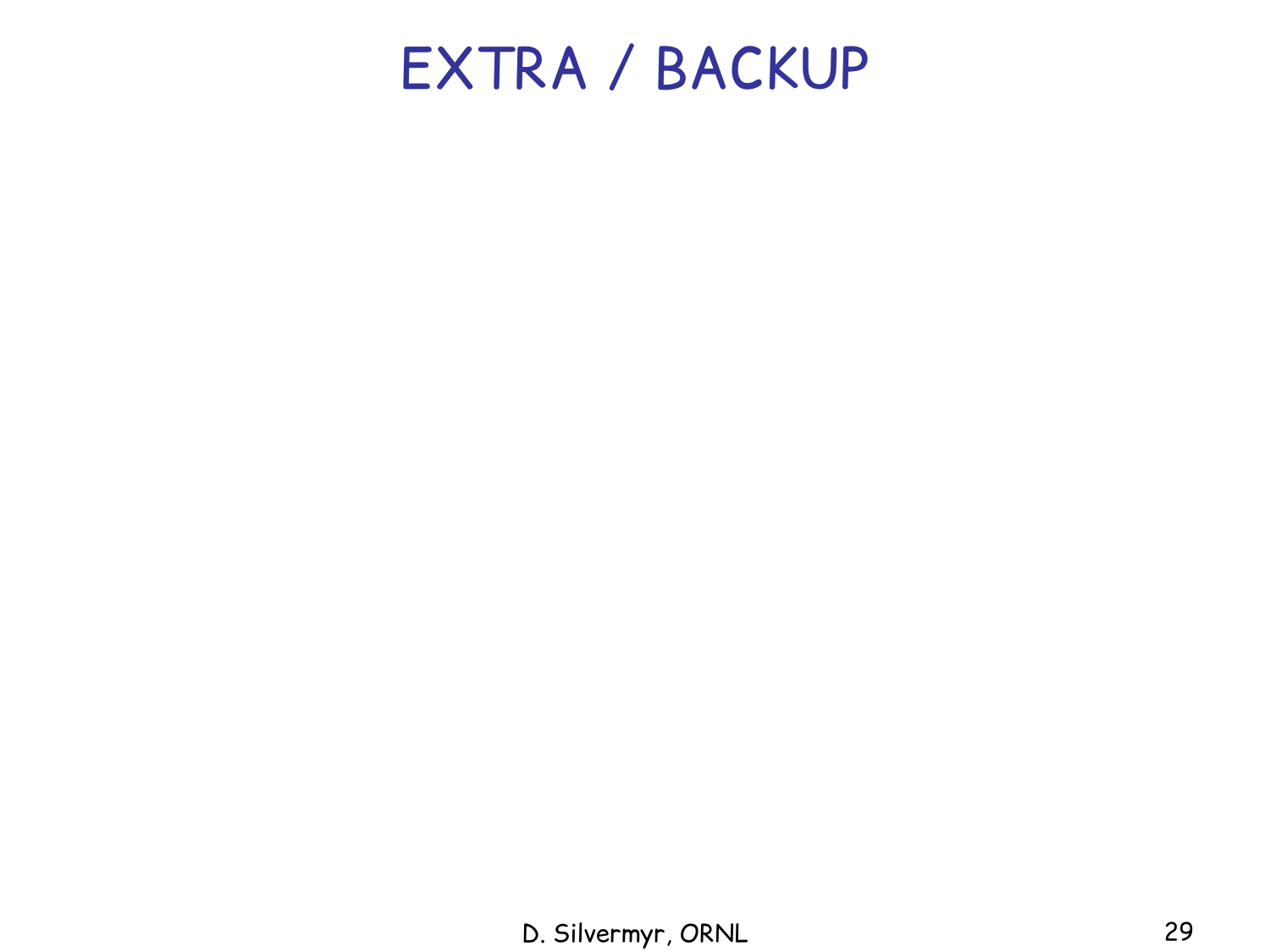

# EXTRA / BACKUP

29
D. Silvermyr, ORNL